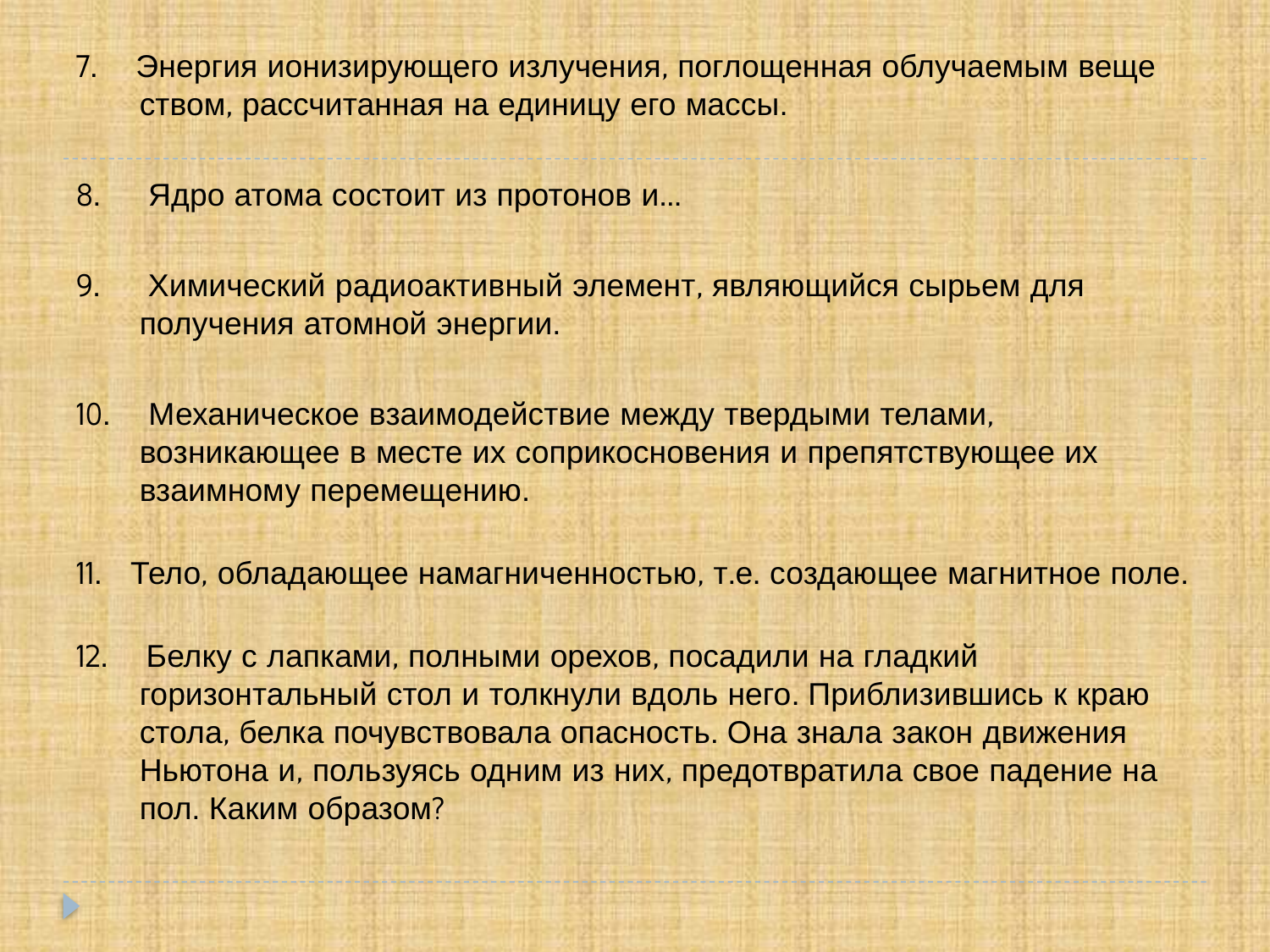

7.    Энергия ионизирующего излучения, поглощенная облучаемым веще
ством, рассчитанная на единицу его массы.

8.     Ядро атома состоит из протонов и...

9.     Химический радиоактивный элемент, являющийся сырьем для получения атомной энергии.

10.    Механическое взаимодействие между твердыми телами, возникающее в месте их соприкосновения и препятствующее их взаимному перемещению.
11.   Тело, обладающее намагниченностью, т.е. создающее магнитное поле.
12.    Белку с лапками, полными орехов, посадили на гладкий горизонтальный стол и толкнули вдоль него. Приблизившись к краю стола, белка почувствовала опасность. Она знала закон движения Ньютона и, пользуясь одним из них, предотвратила свое падение на пол. Каким образом?